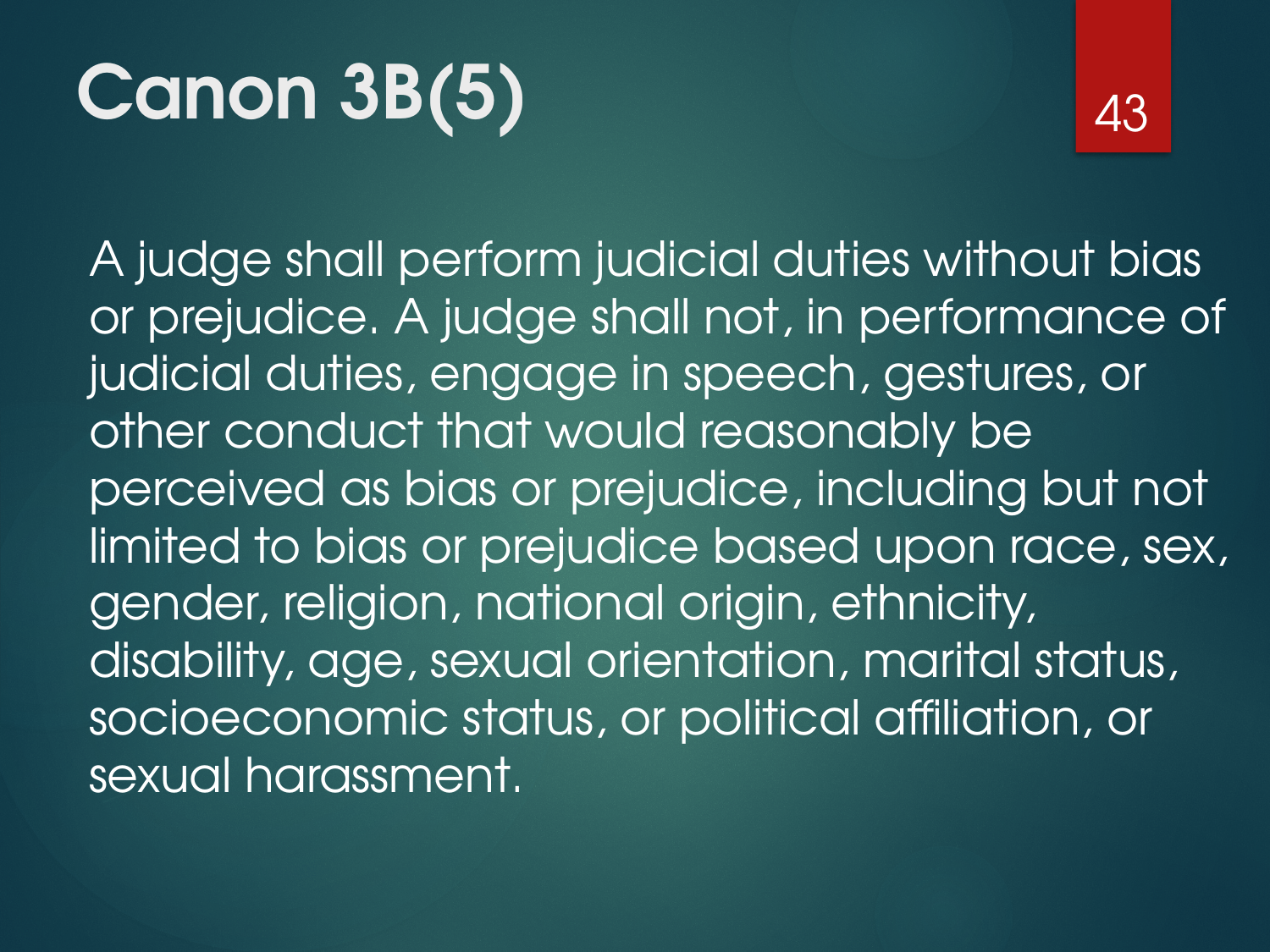

# Canon 3B(5)
43
A judge shall perform judicial duties without bias or prejudice. A judge shall not, in performance of judicial duties, engage in speech, gestures, or other conduct that would reasonably be perceived as bias or prejudice, including but not limited to bias or prejudice based upon race, sex, gender, religion, national origin, ethnicity, disability, age, sexual orientation, marital status, socioeconomic status, or political affiliation, or sexual harassment.